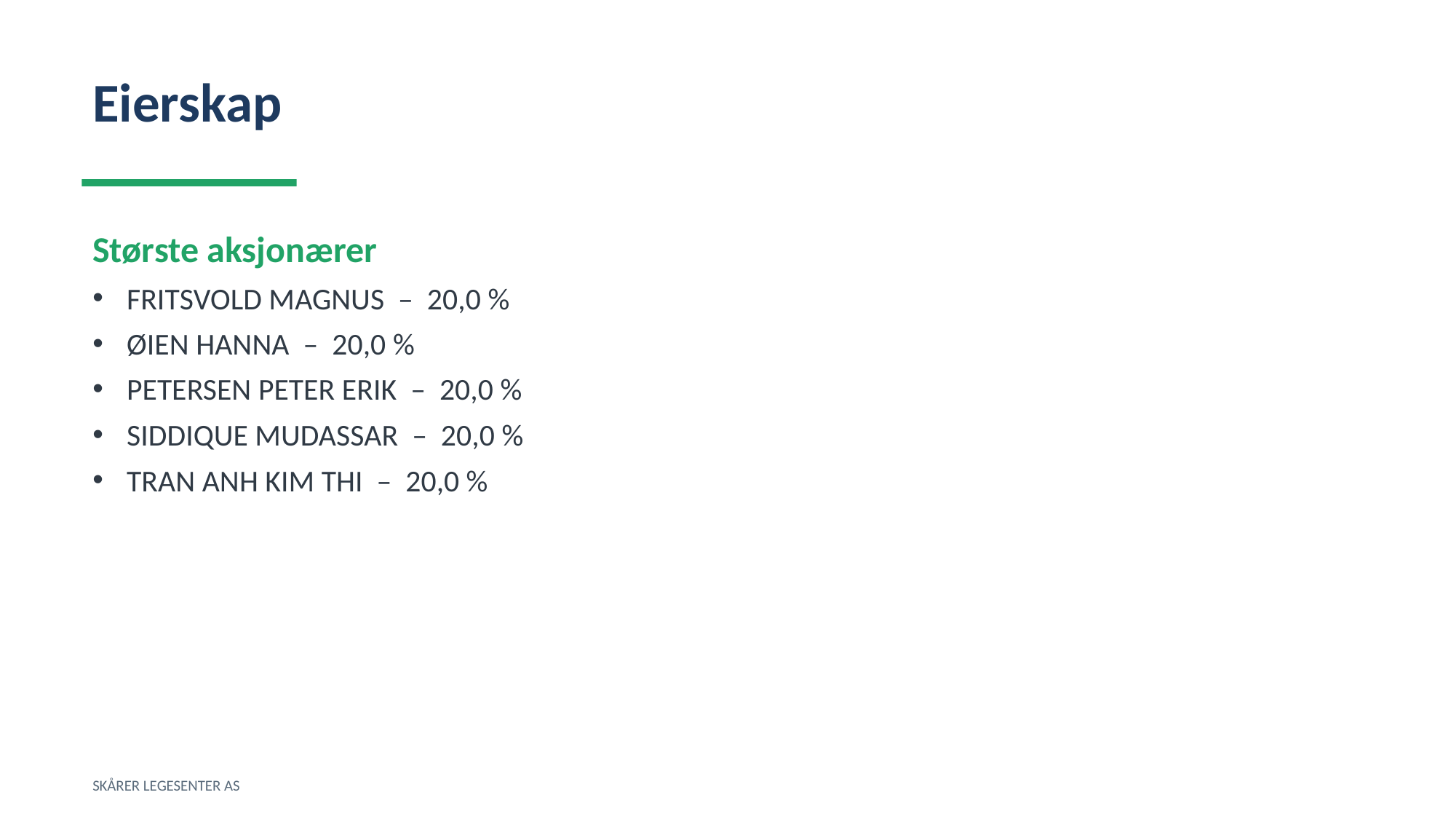

Eierskap

Største aksjonærer
FRITSVOLD MAGNUS  –  20,0 %
ØIEN HANNA  –  20,0 %
PETERSEN PETER ERIK  –  20,0 %
SIDDIQUE MUDASSAR  –  20,0 %
TRAN ANH KIM THI  –  20,0 %
SKÅRER LEGESENTER AS